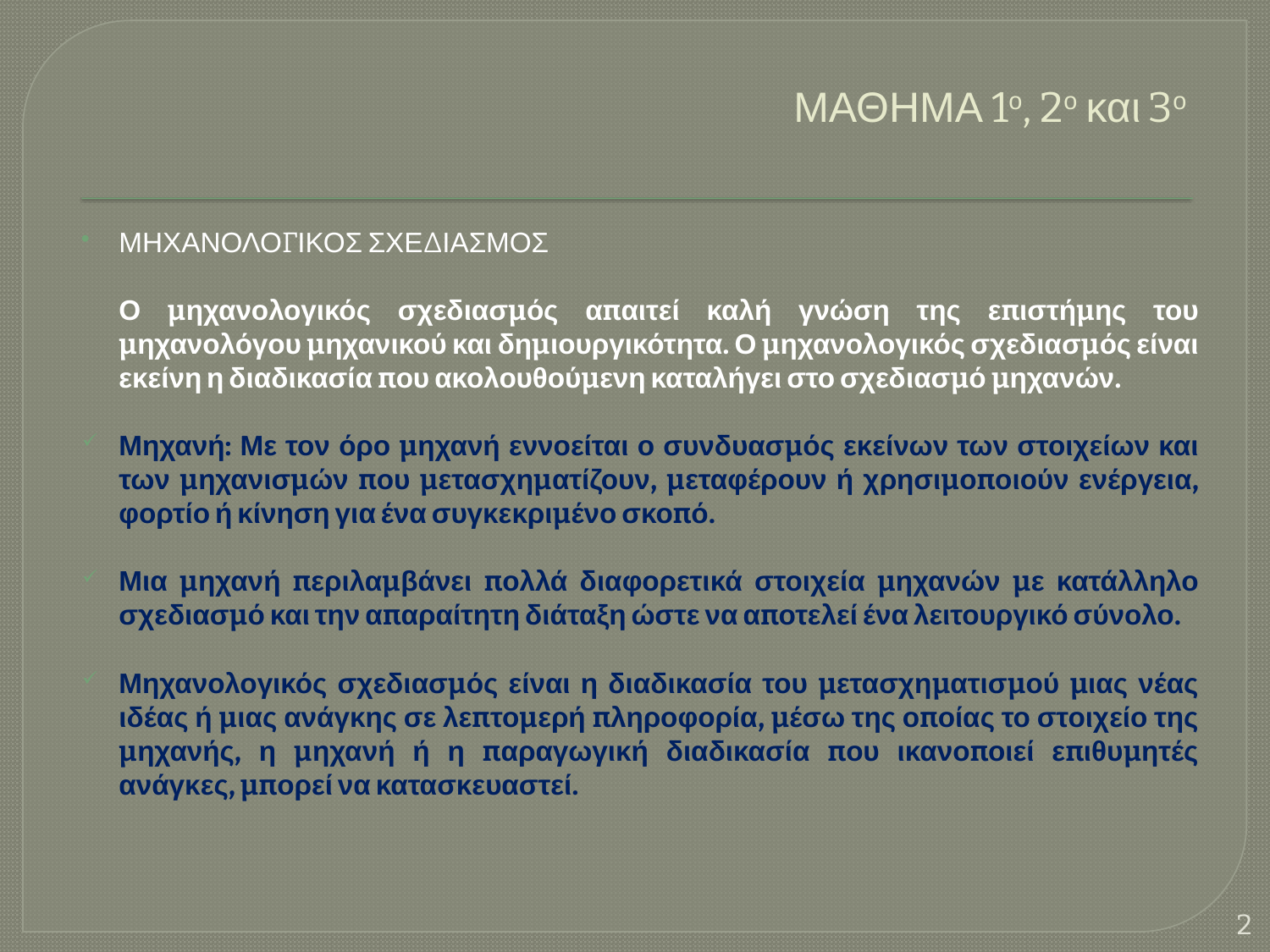

# ΜΑΘΗΜΑ 1ο, 2ο και 3ο
ΜΗΧΑΝΟΛΟΓΙΚΟΣ ΣΧΕΔΙΑΣΜΟΣ

	Ο μηχανολογικός σχεδιασμός απαιτεί καλή γνώση της επιστήμης του μηχανολόγου μηχανικού και δημιουργικότητα. Ο μηχανολογικός σχεδιασμός είναι εκείνη η διαδικασία που ακολουθούμενη καταλήγει στο σχεδιασμό μηχανών.

Μηχανή: Με τον όρο μηχανή εννοείται ο συνδυασμός εκείνων των στοιχείων και των μηχανισμών που μετασχηματίζουν, μεταφέρουν ή χρησιμοποιούν ενέργεια, φορτίο ή κίνηση για ένα συγκεκριμένο σκοπό.

Μια μηχανή περιλαμβάνει πολλά διαφορετικά στοιχεία μηχανών με κατάλληλο σχεδιασμό και την απαραίτητη διάταξη ώστε να αποτελεί ένα λειτουργικό σύνολο.

Μηχανολογικός σχεδιασμός είναι η διαδικασία του μετασχηματισμού μιας νέας ιδέας ή μιας ανάγκης σε λεπτομερή πληροφορία, μέσω της οποίας το στοιχείο της μηχανής, η μηχανή ή η παραγωγική διαδικασία που ικανοποιεί επιθυμητές ανάγκες, μπορεί να κατασκευαστεί.

2